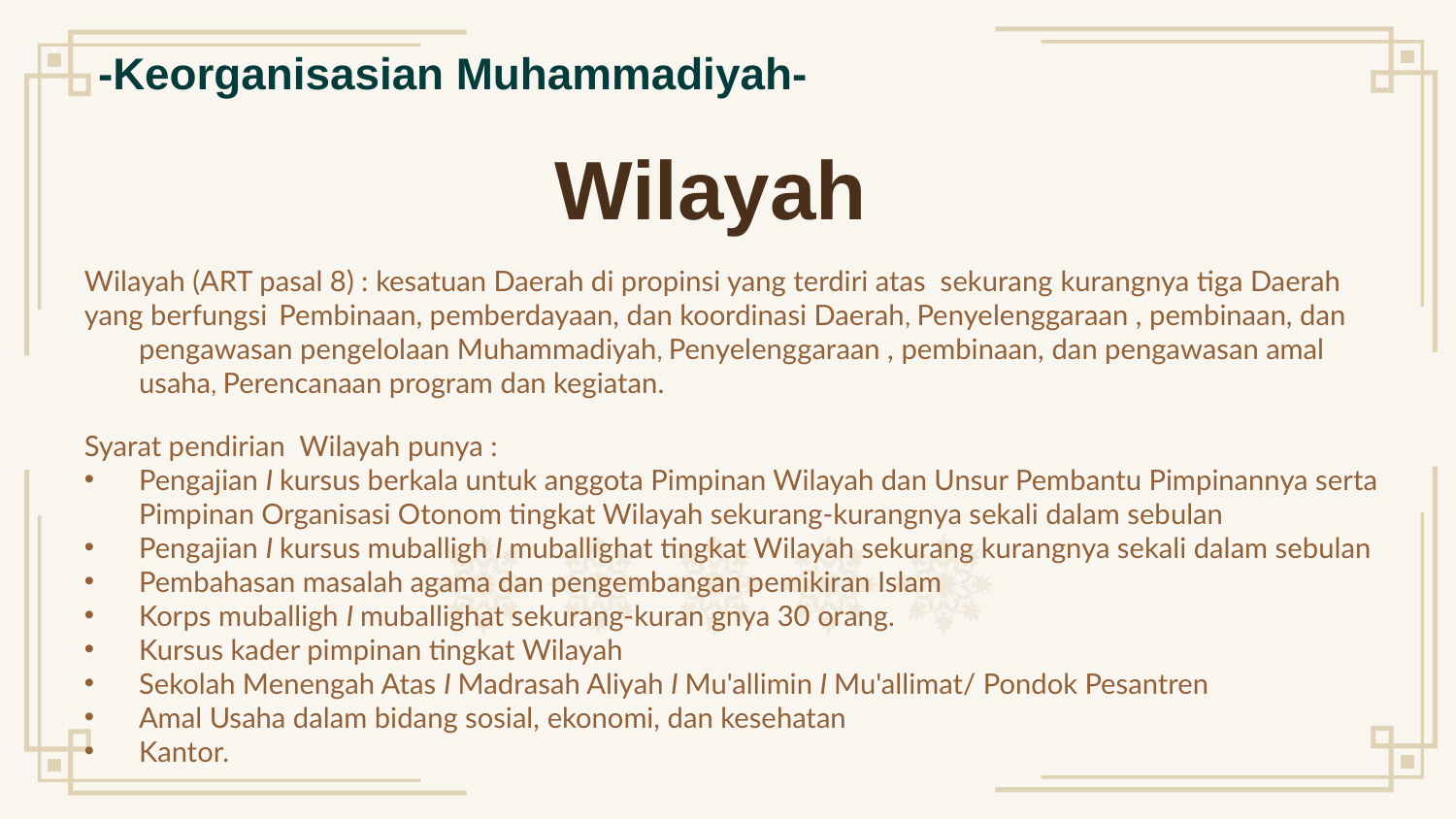

-Keorganisasian Muhammadiyah-
# Wilayah
Wilayah (ART pasal 8) : kesatuan Daerah di propinsi yang terdiri atas  sekurang­ kurangnya tiga Daerah
yang berfungsi  Pembinaan, pemberdayaan, dan koordinasi Daerah, Penyelenggaraan , pembinaan, dan pengawasan pengelolaan Muhammadiyah, Penyelenggaraan , pembinaan, dan pengawasan amal usaha, Perencanaan program dan kegiatan.

Syarat pendirian  Wilayah punya :
Pengajian I kursus berkala untuk anggota Pimpinan Wilayah dan Unsur Pembantu Pimpinannya serta Pimpinan Organisasi Otonom tingkat Wilayah sekurang-kurangnya sekali dalam sebulan
Pengajian I kursus muballigh I muballighat tingkat Wilayah sekurang kurangnya sekali dalam sebulan
Pembahasan masalah agama dan pengembangan pemikiran Islam
Korps muballigh I muballighat sekurang-kuran gnya 30 orang.
Kursus kader pimpinan tingkat Wilayah
Sekolah Menengah Atas I Madrasah Aliyah I Mu'allimin I Mu'allimat/ Pondok Pesantren
Amal Usaha dalam bidang sosial, ekonomi, dan kesehatan
Kantor.